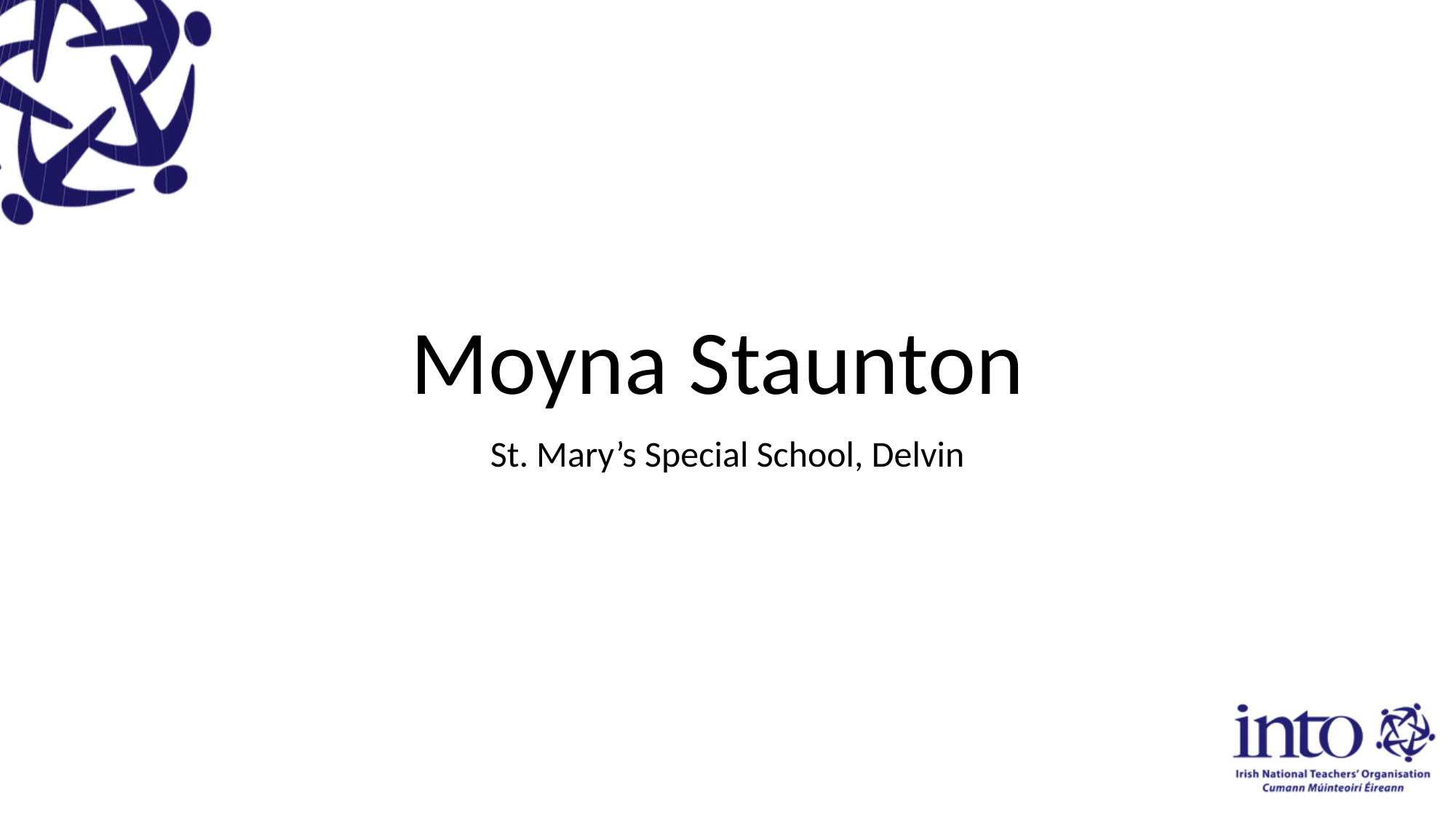

# Moyna Staunton
St. Mary’s Special School, Delvin